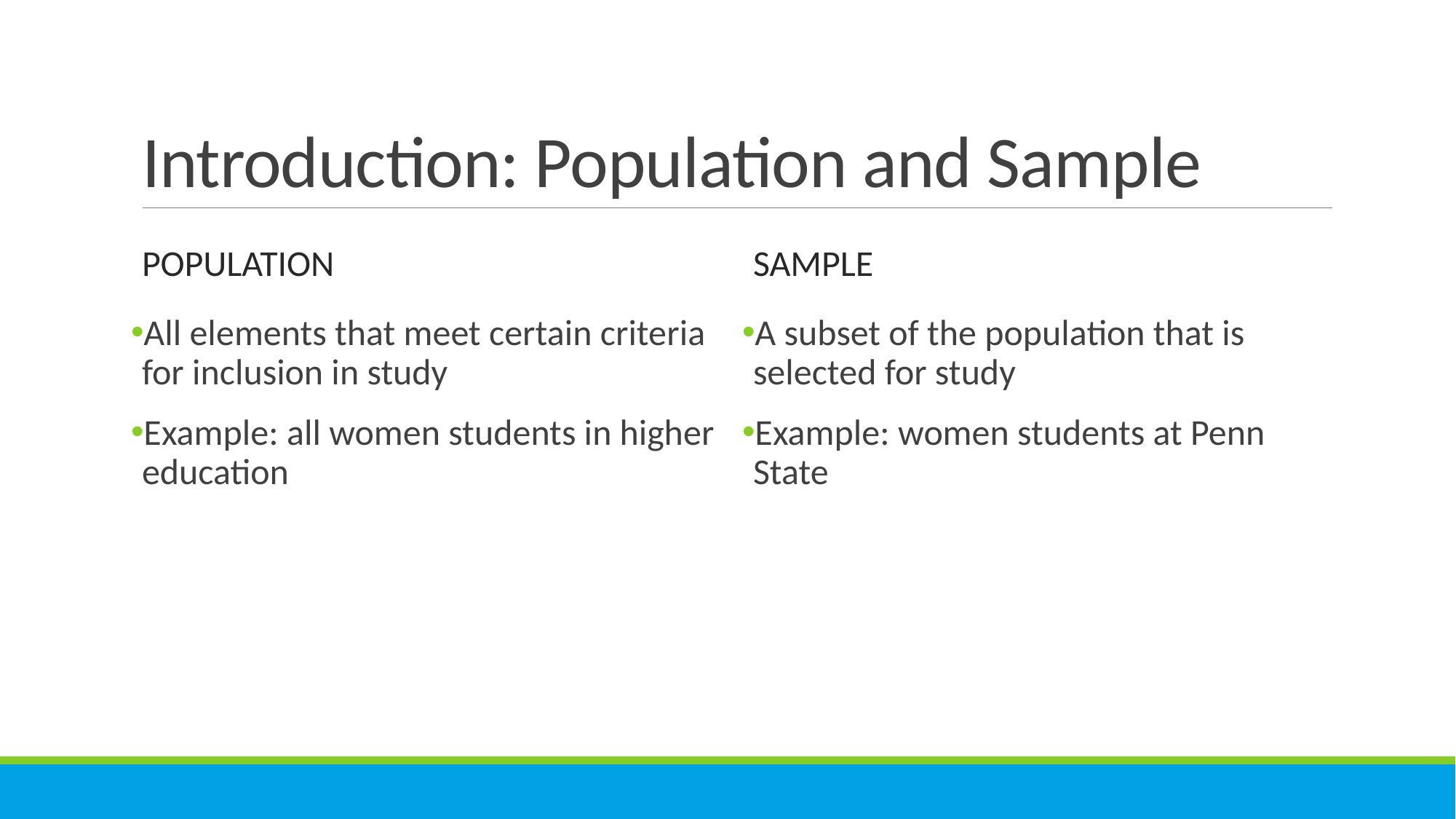

# Introduction: Population and Sample
population
sample
All elements that meet certain criteria for inclusion in study
Example: all women students in higher education
A subset of the population that is selected for study
Example: women students at Penn State